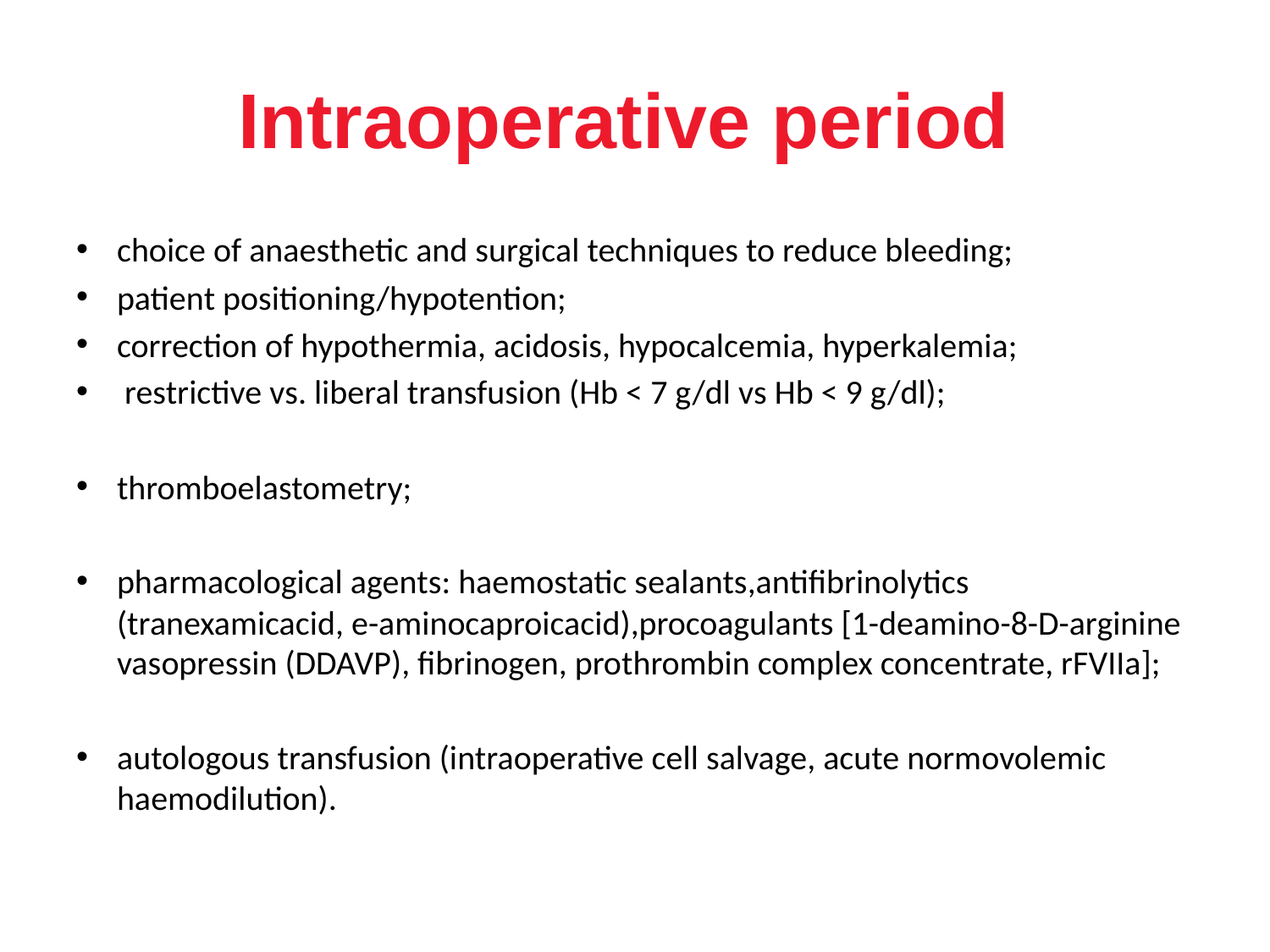

# Intraoperative period
choice of anaesthetic and surgical techniques to reduce bleeding;
patient positioning/hypotention;
correction of hypothermia, acidosis, hypocalcemia, hyperkalemia;
 restrictive vs. liberal transfusion (Hb < 7 g/dl vs Hb < 9 g/dl);

thromboelastometry;

pharmacological agents: haemostatic sealants,antifibrinolytics (tranexamicacid, e-aminocaproicacid),procoagulants [1-deamino-8-D-arginine vasopressin (DDAVP), fibrinogen, prothrombin complex concentrate, rFVIIa];

autologous transfusion (intraoperative cell salvage, acute normovolemic haemodilution).